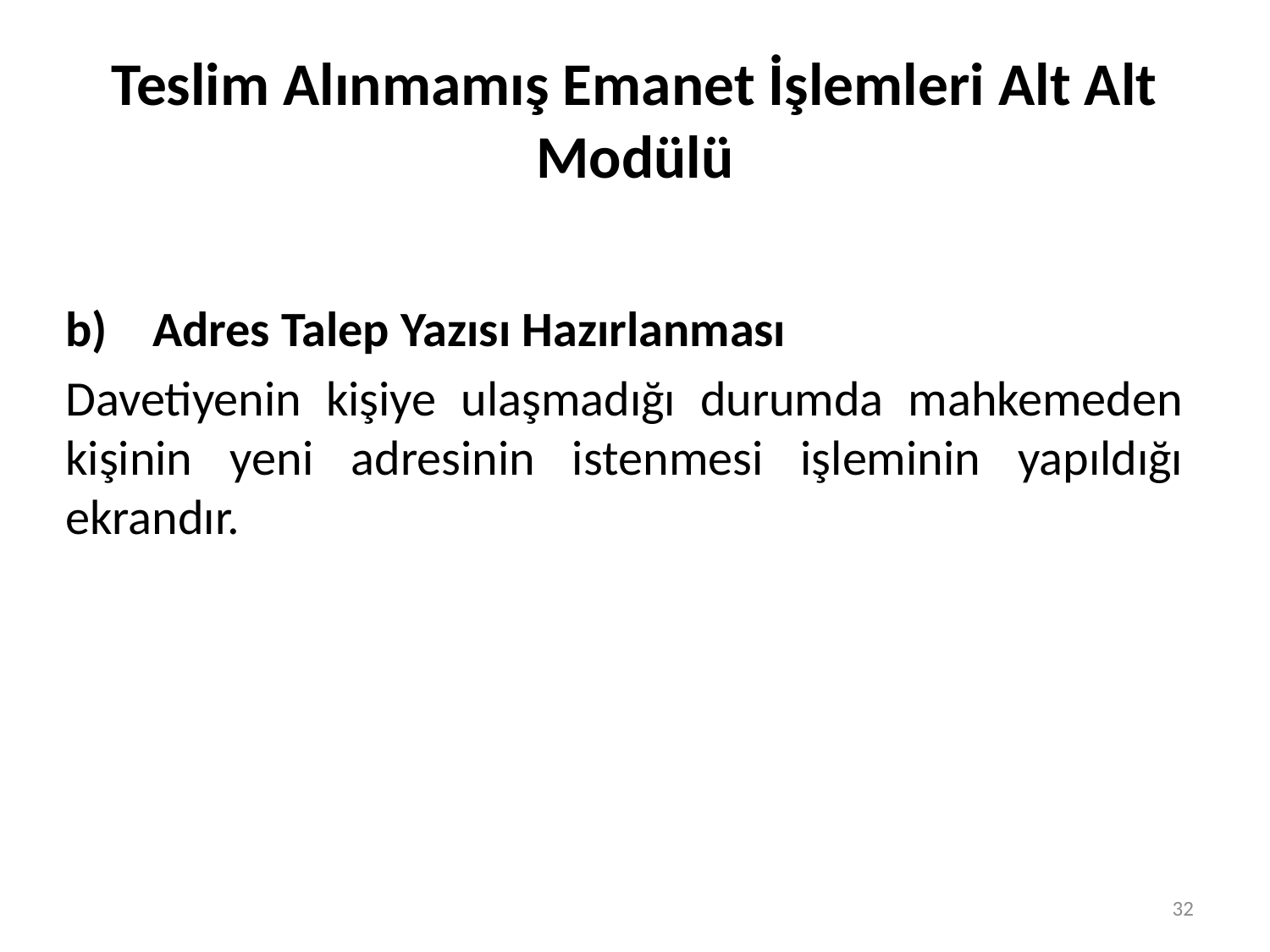

# Teslim Alınmamış Emanet İşlemleri Alt Alt Modülü

b)    Adres Talep Yazısı Hazırlanması
Davetiyenin kişiye ulaşmadığı durumda mahkemeden kişinin yeni adresinin istenmesi işleminin yapıldığı ekrandır.
32